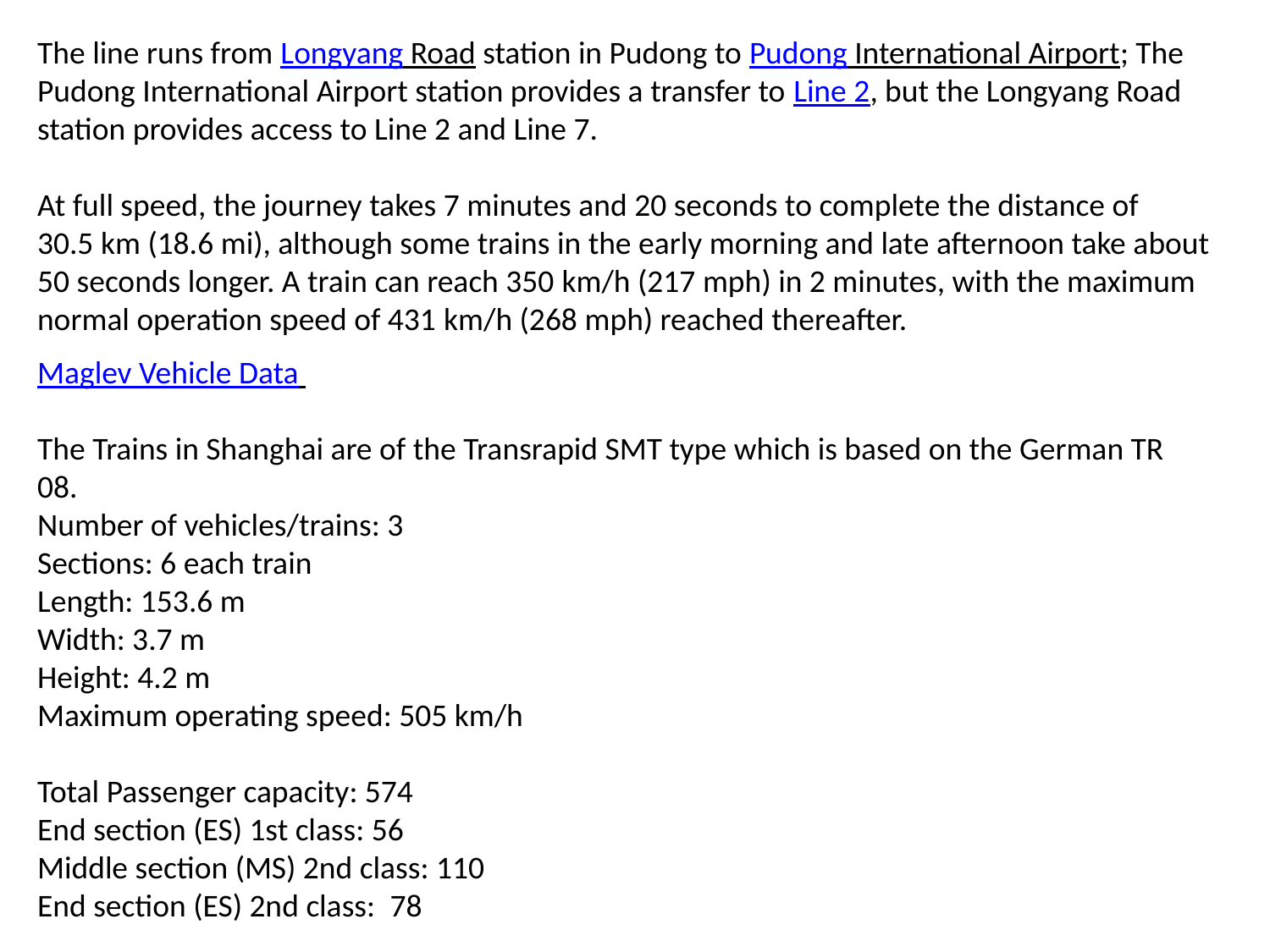

The line runs from Longyang Road station in Pudong to Pudong International Airport; The Pudong International Airport station provides a transfer to Line 2, but the Longyang Road station provides access to Line 2 and Line 7.

At full speed, the journey takes 7 minutes and 20 seconds to complete the distance of 30.5 km (18.6 mi), although some trains in the early morning and late afternoon take about 50 seconds longer. A train can reach 350 km/h (217 mph) in 2 minutes, with the maximum normal operation speed of 431 km/h (268 mph) reached thereafter.
Maglev Vehicle Data 
The Trains in Shanghai are of the Transrapid SMT type which is based on the German TR 08.
Number of vehicles/trains: 3
Sections: 6 each train
Length: 153.6 m
Width: 3.7 m
Height: 4.2 m
Maximum operating speed: 505 km/h
Total Passenger capacity: 574
End section (ES) 1st class: 56
Middle section (MS) 2nd class: 110
End section (ES) 2nd class:  78